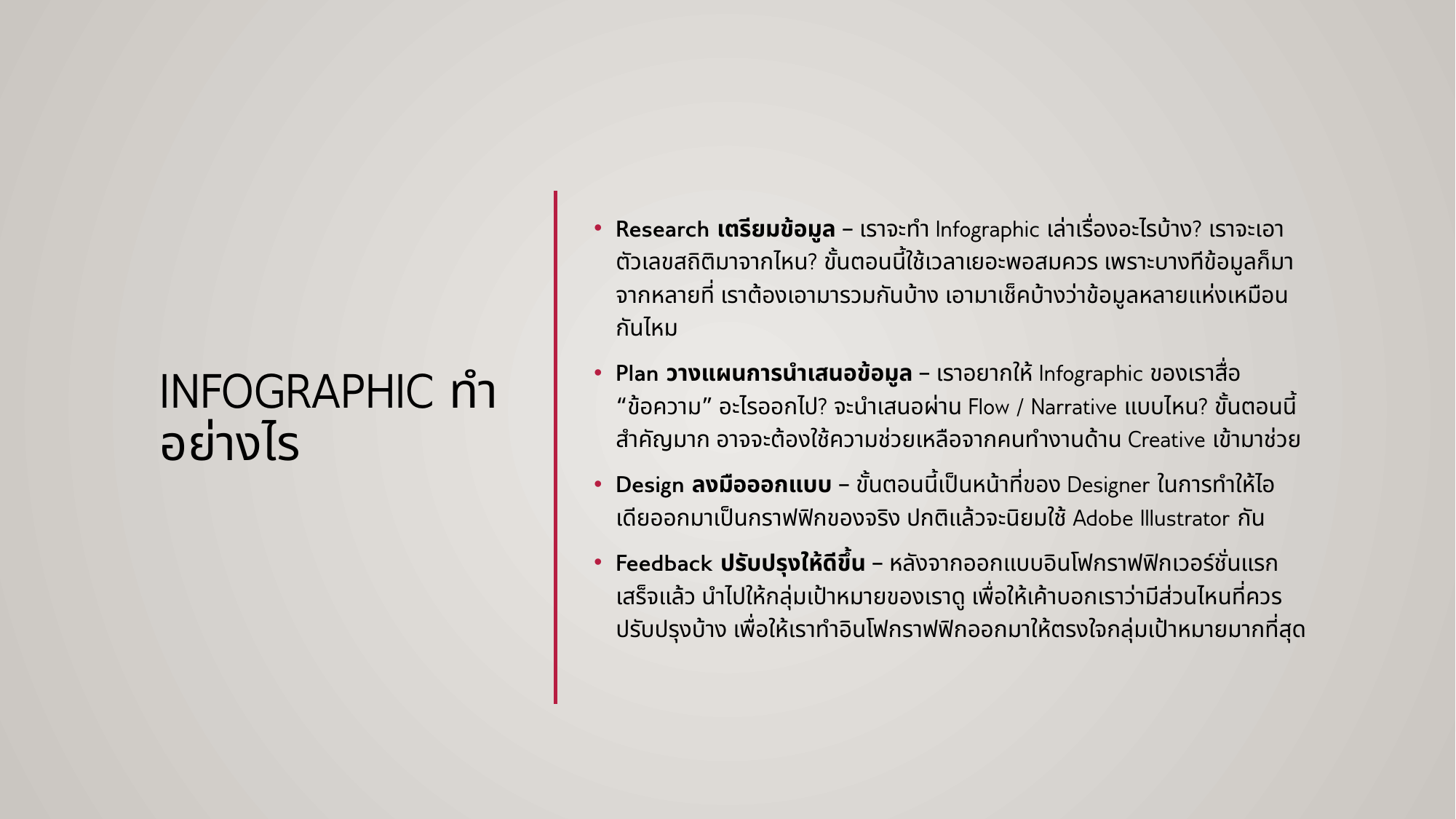

# INFOGRAPHIC ทำอย่างไร
Research เตรียมข้อมูล – เราจะทำ Infographic เล่าเรื่องอะไรบ้าง? เราจะเอาตัวเลขสถิติมาจากไหน? ขั้นตอนนี้ใช้เวลาเยอะพอสมควร เพราะบางทีข้อมูลก็มาจากหลายที่ เราต้องเอามารวมกันบ้าง เอามาเช็คบ้างว่าข้อมูลหลายแห่งเหมือนกันไหม
Plan วางแผนการนำเสนอข้อมูล – เราอยากให้ Infographic ของเราสื่อ “ข้อความ” อะไรออกไป? จะนำเสนอผ่าน Flow / Narrative แบบไหน? ขั้นตอนนี้สำคัญมาก อาจจะต้องใช้ความช่วยเหลือจากคนทำงานด้าน Creative เข้ามาช่วย
Design ลงมือออกแบบ – ขั้นตอนนี้เป็นหน้าที่ของ Designer ในการทำให้ไอเดียออกมาเป็นกราฟฟิกของจริง ปกติแล้วจะนิยมใช้ Adobe Illustrator กัน
Feedback ปรับปรุงให้ดีขึ้น – หลังจากออกแบบอินโฟกราฟฟิกเวอร์ชั่นแรกเสร็จแล้ว นำไปให้กลุ่มเป้าหมายของเราดู เพื่อให้เค้าบอกเราว่ามีส่วนไหนที่ควรปรับปรุงบ้าง เพื่อให้เราทำอินโฟกราฟฟิกออกมาให้ตรงใจกลุ่มเป้าหมายมากที่สุด